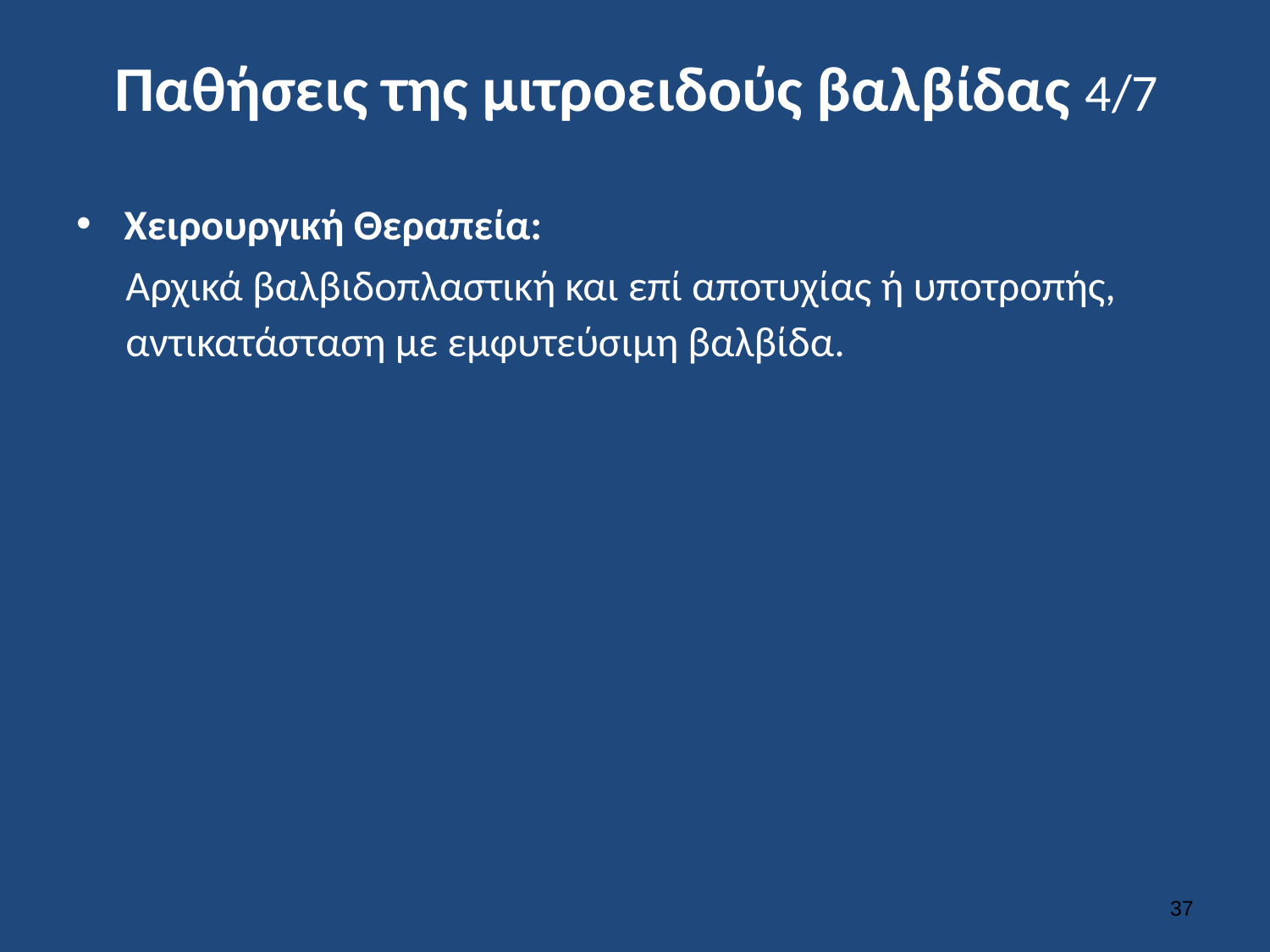

# Παθήσεις της μιτροειδούς βαλβίδας 4/7
Χειρουργική Θεραπεία:
Αρχικά βαλβιδοπλαστική και επί αποτυχίας ή υποτροπής, αντικατάσταση με εμφυτεύσιμη βαλβίδα.
37